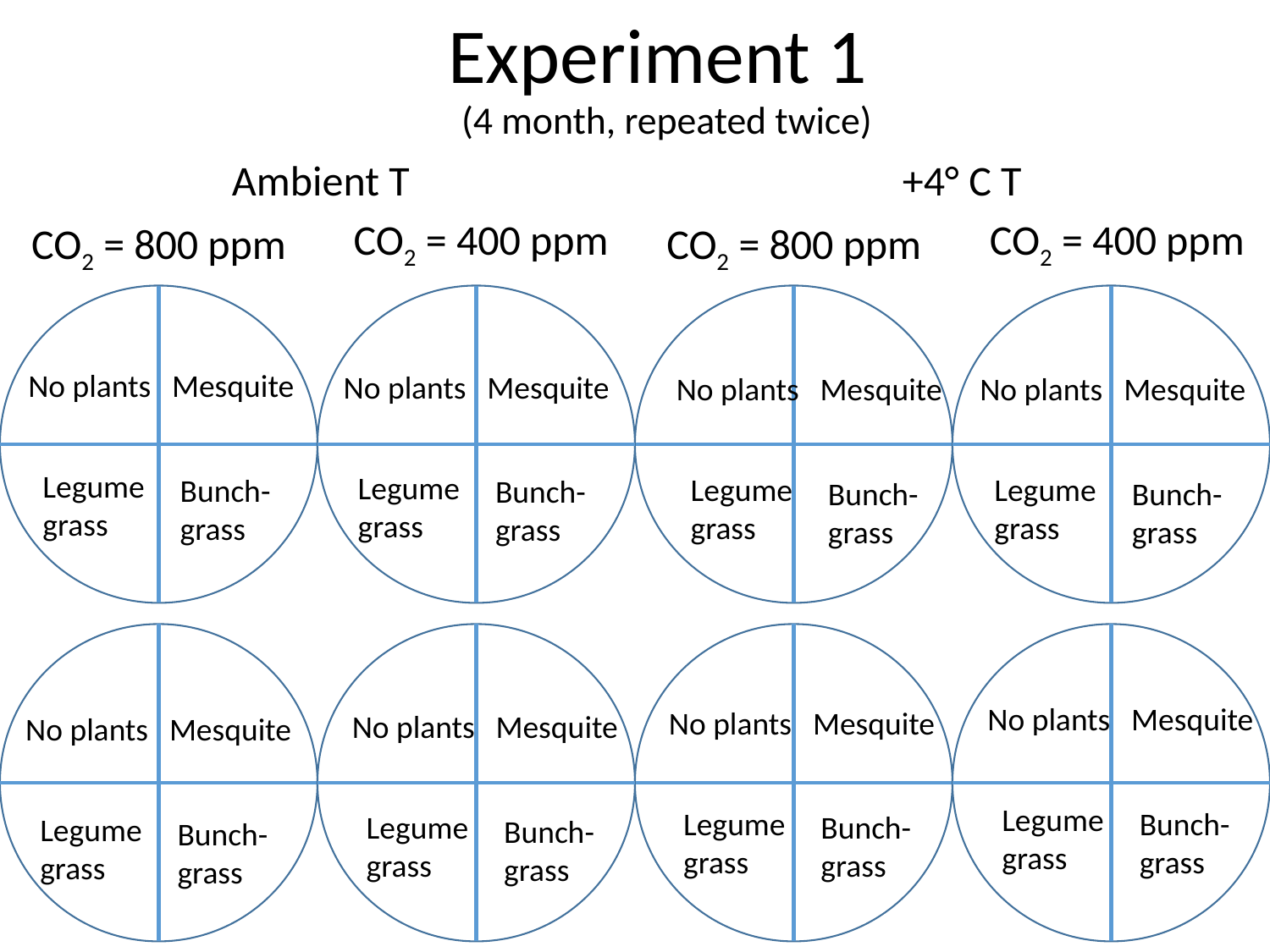

# Experiment 1 (4 month, repeated twice)
Ambient T
+4° C T
CO2 = 400 ppm
CO2 = 400 ppm
CO2 = 800 ppm
CO2 = 800 ppm

No plants
Mesquite
Legume grass
Bunch-grass
No plants
Mesquite
Legume grass
Bunch-grass
No plants
Mesquite
Legume grass
Bunch-grass
No plants
Mesquite
Legume grass
Bunch-grass

No plants
Mesquite
Legume grass
Bunch-grass
No plants
Mesquite
Legume grass
Bunch-grass
No plants
Mesquite
Legume grass
Bunch-grass
No plants
Mesquite
Legume grass
Bunch-grass